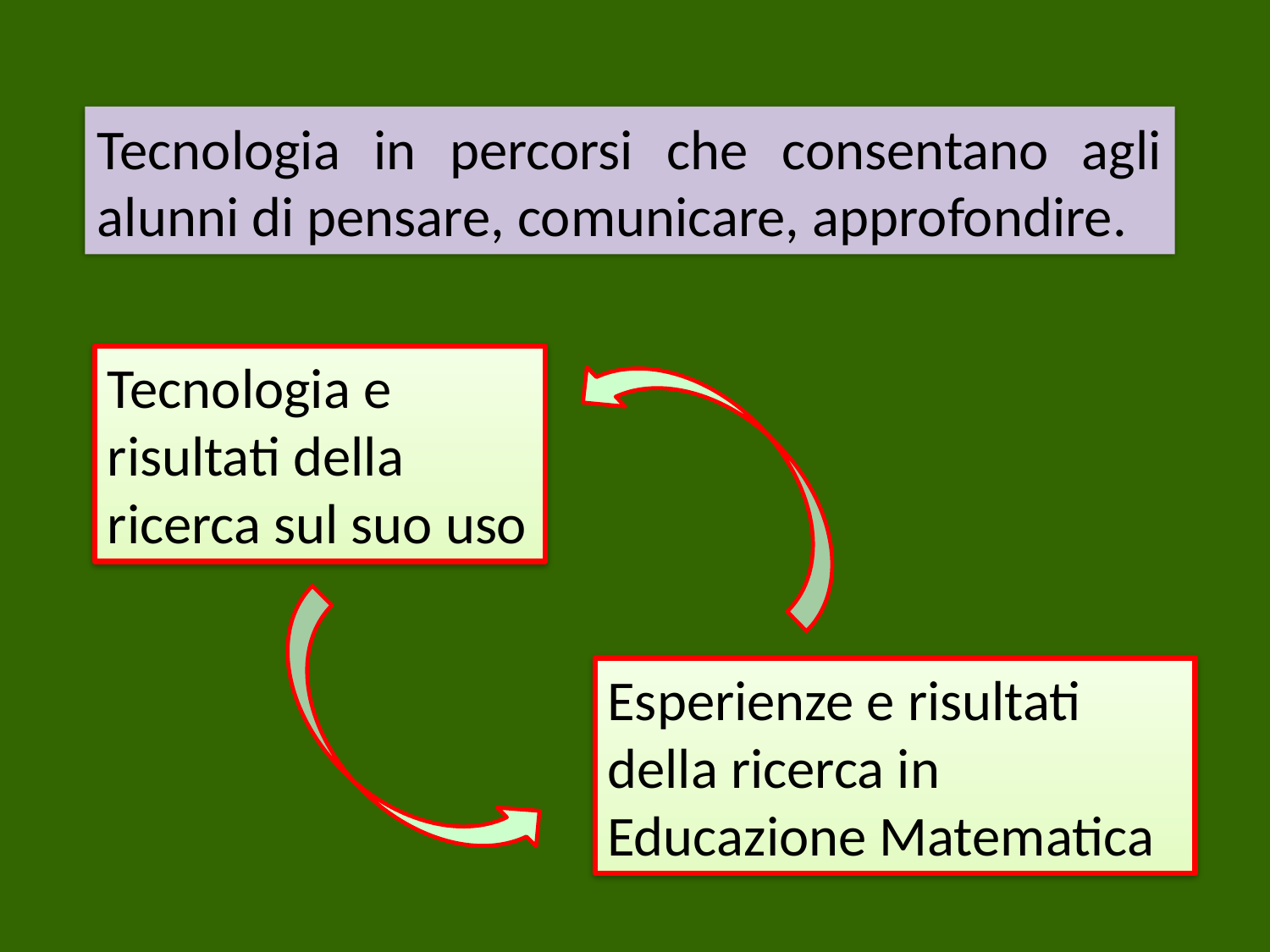

Tecnologia in percorsi che consentano agli alunni di pensare, comunicare, approfondire.

Tecnologia e risultati della ricerca sul suo uso

Esperienze e risultati della ricerca in Educazione Matematica